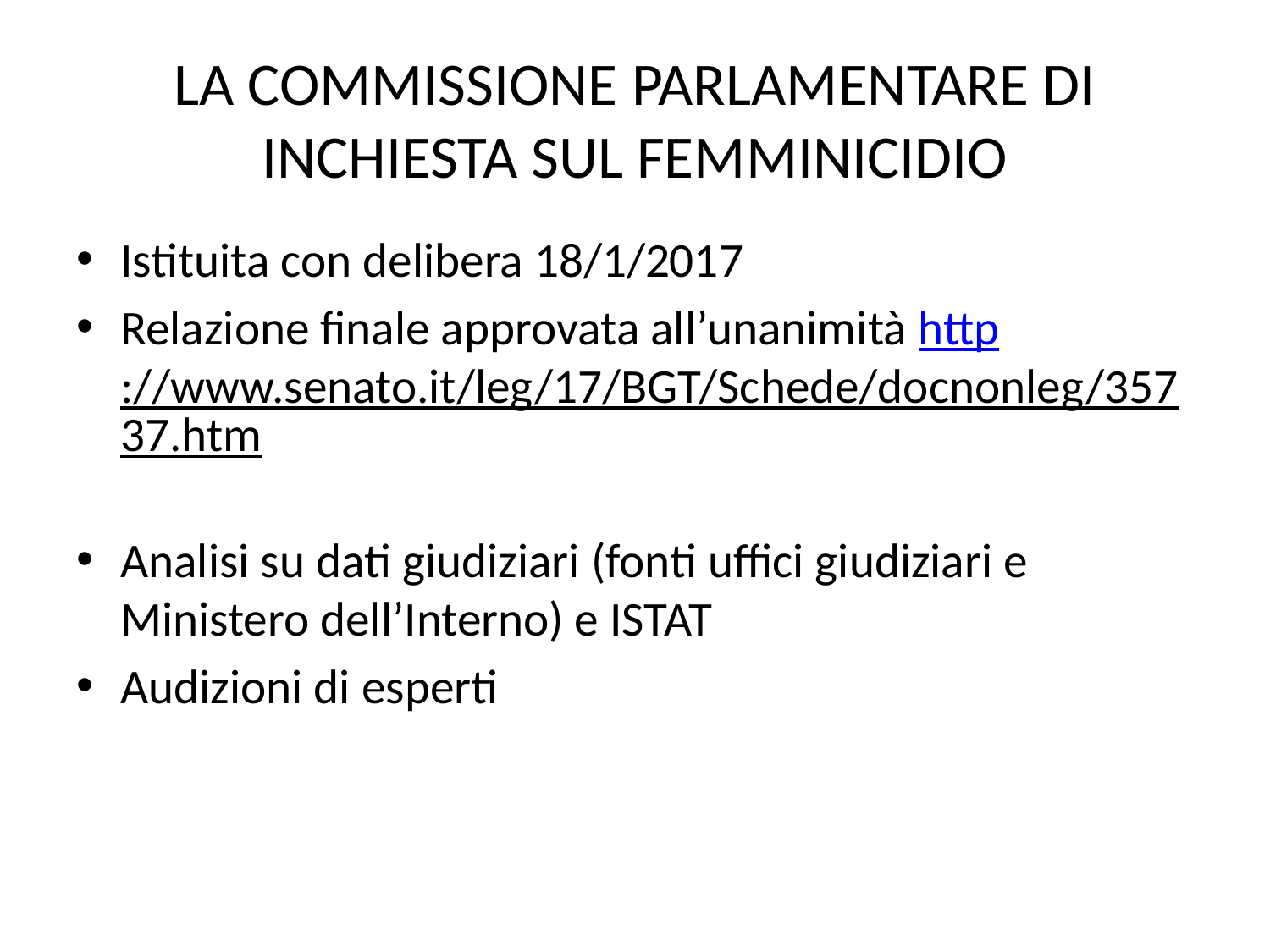

# LA COMMISSIONE PARLAMENTARE DI INCHIESTA SUL FEMMINICIDIO
Istituita con delibera 18/1/2017
Relazione finale approvata all’unanimità http://www.senato.it/leg/17/BGT/Schede/docnonleg/35737.htm
Analisi su dati giudiziari (fonti uffici giudiziari e Ministero dell’Interno) e ISTAT
Audizioni di esperti